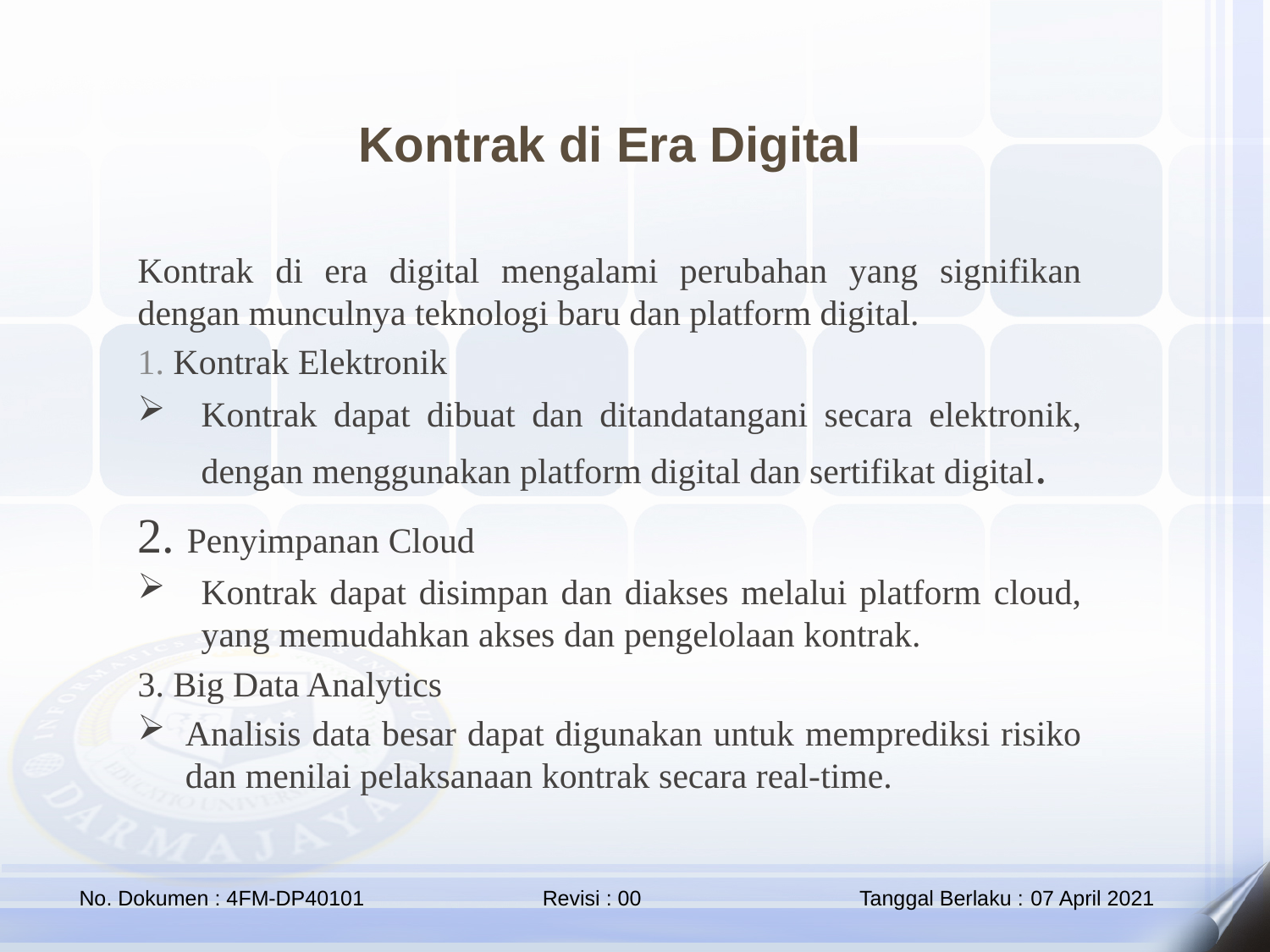

Kontrak di Era Digital

Kontrak di era digital mengalami perubahan yang signifikan dengan munculnya teknologi baru dan platform digital.
1. Kontrak Elektronik
Kontrak dapat dibuat dan ditandatangani secara elektronik, dengan menggunakan platform digital dan sertifikat digital.
2. Penyimpanan Cloud
Kontrak dapat disimpan dan diakses melalui platform cloud, yang memudahkan akses dan pengelolaan kontrak.
3. Big Data Analytics
Analisis data besar dapat digunakan untuk memprediksi risiko dan menilai pelaksanaan kontrak secara real-time.